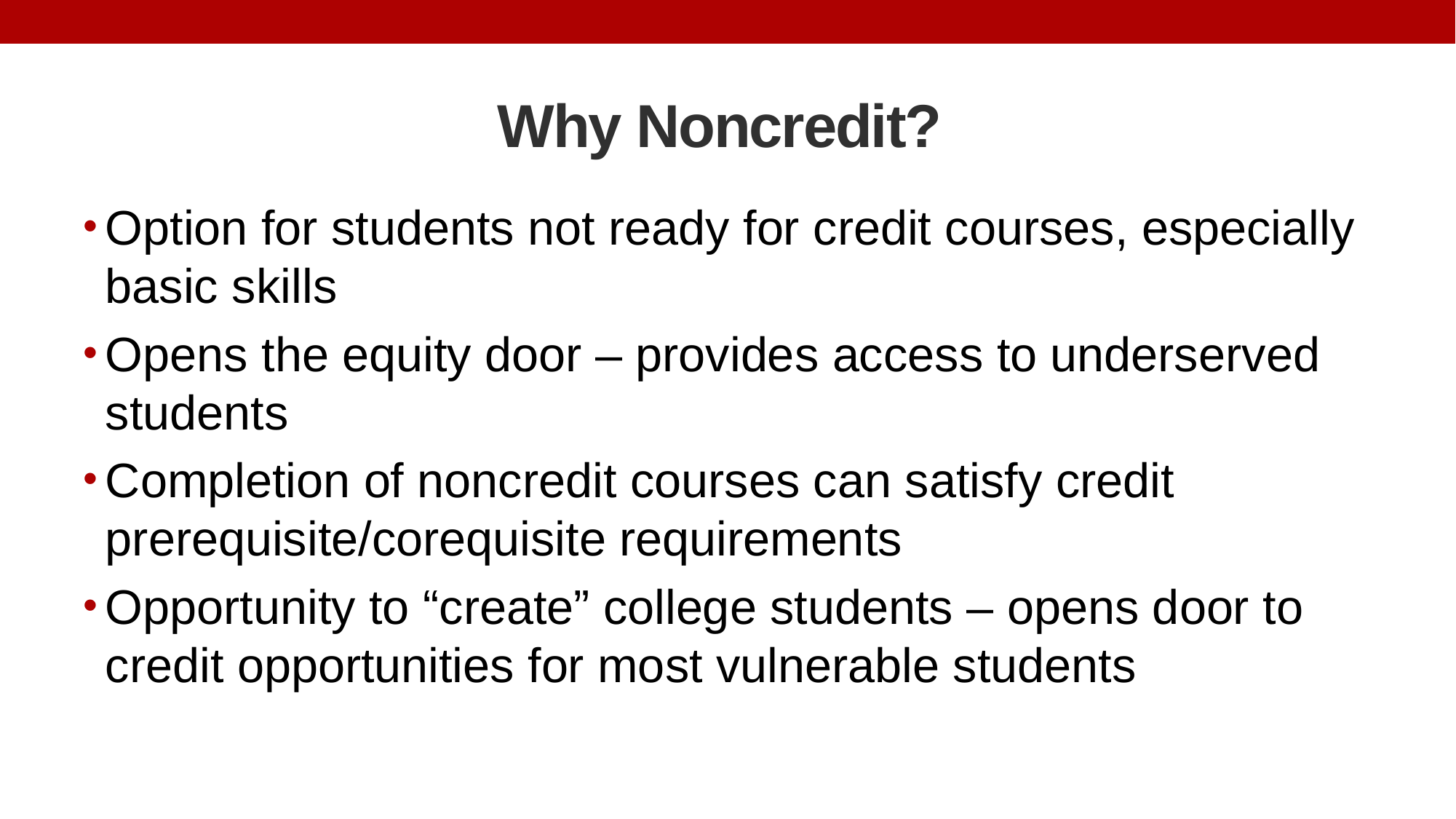

# Why Noncredit?
Option for students not ready for credit courses, especially basic skills
Opens the equity door – provides access to underserved students
Completion of noncredit courses can satisfy credit prerequisite/corequisite requirements
Opportunity to “create” college students – opens door to credit opportunities for most vulnerable students